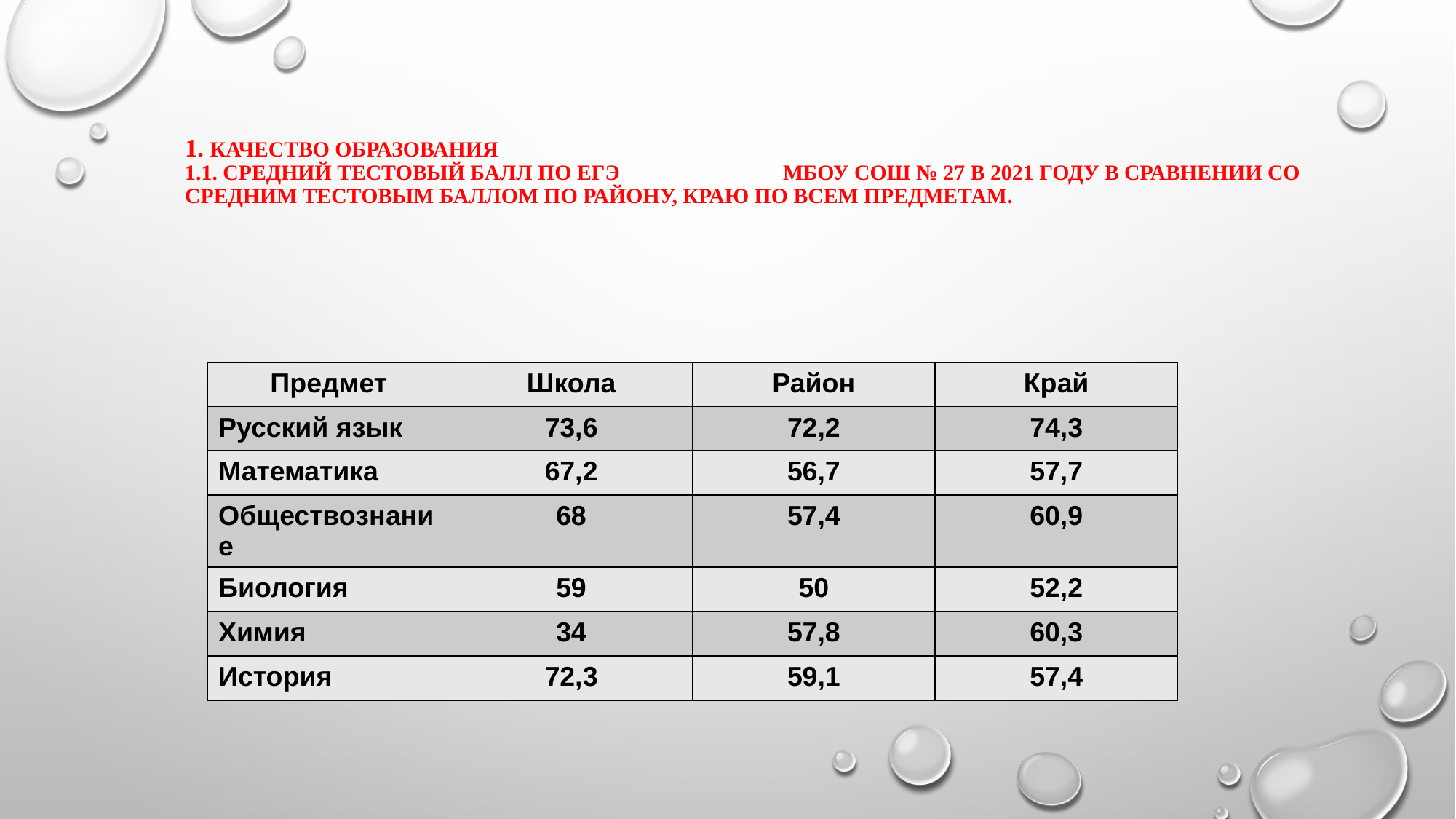

# 1. Качество образования 1.1. Средний тестовый балл по ЕГЭ                              МБОУ СОШ № 27 в 2021 году в сравнении со средним тестовым баллом по району, краю по всем предметам.
| Предмет | Школа | Район | Край |
| --- | --- | --- | --- |
| Русский язык | 73,6 | 72,2 | 74,3 |
| Математика | 67,2 | 56,7 | 57,7 |
| Обществознание | 68 | 57,4 | 60,9 |
| Биология | 59 | 50 | 52,2 |
| Химия | 34 | 57,8 | 60,3 |
| История | 72,3 | 59,1 | 57,4 |